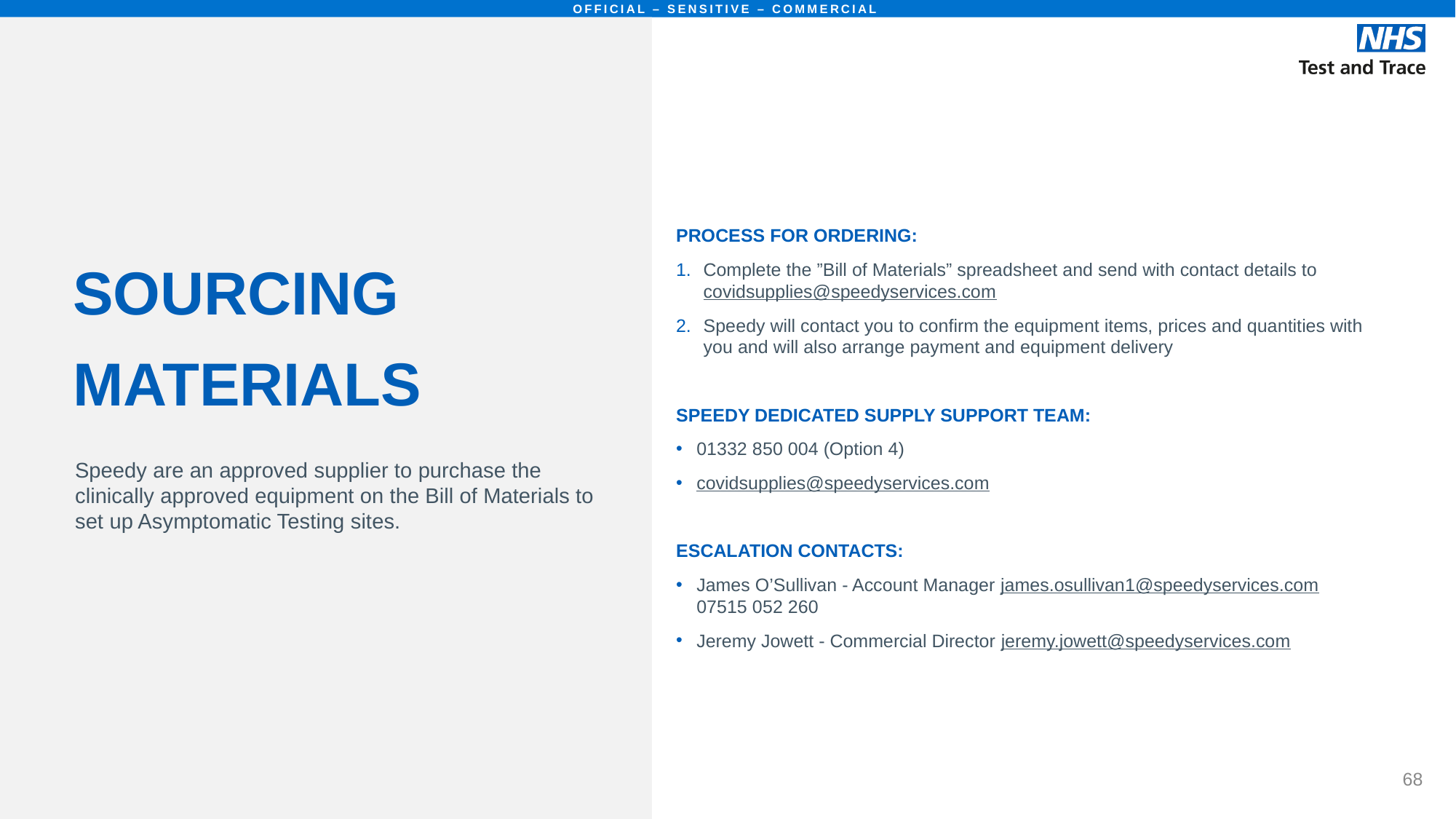

# SOURCING MATERIALS
PROCESS FOR ORDERING:
Complete the ”Bill of Materials” spreadsheet and send with contact details to covidsupplies@speedyservices.com
Speedy will contact you to confirm the equipment items, prices and quantities with you and will also arrange payment and equipment delivery

SPEEDY DEDICATED SUPPLY SUPPORT TEAM:
01332 850 004 (Option 4)
covidsupplies@speedyservices.com

ESCALATION CONTACTS:
James O’Sullivan - Account Manager james.osullivan1@speedyservices.com 07515 052 260
Jeremy Jowett - Commercial Director jeremy.jowett@speedyservices.com
Speedy are an approved supplier to purchase the clinically approved equipment on the Bill of Materials to set up Asymptomatic Testing sites.